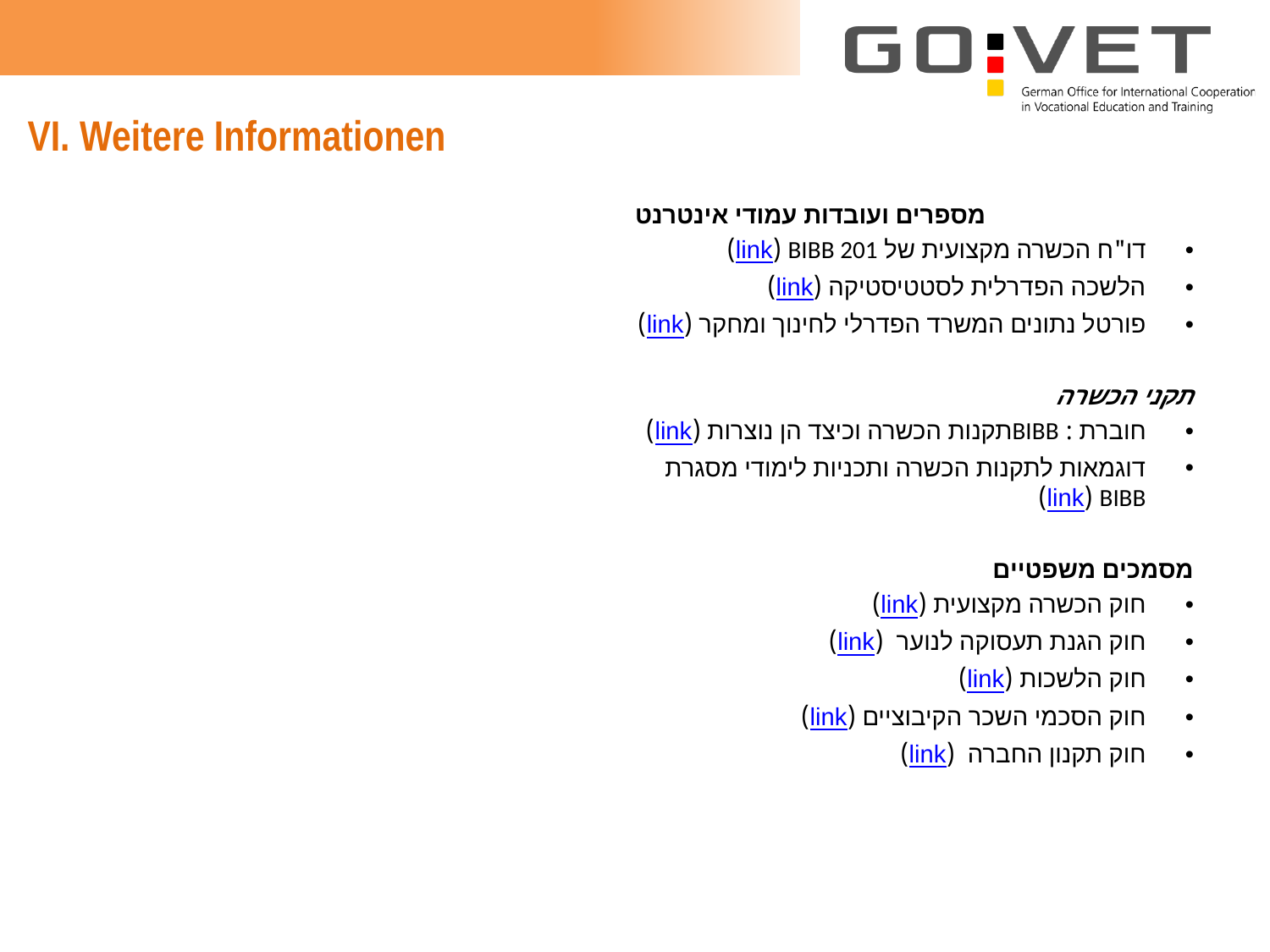

# VI. Weitere Informationen

דו"ח הכשרה מקצועית של BIBB 201 (link)
הלשכה הפדרלית לסטטיסטיקה (link)
פורטל נתונים המשרד הפדרלי לחינוך ומחקר (link)

תקני הכשרה
חוברת : BIBBתקנות הכשרה וכיצד הן נוצרות (link)
דוגמאות לתקנות הכשרה ותכניות לימודי מסגרת BIBB (link)

מסמכים משפטיים
חוק הכשרה מקצועית (link)
חוק הגנת תעסוקה לנוער  (link)
חוק הלשכות (link)
חוק הסכמי השכר הקיבוציים (link)
חוק תקנון החברה  (link)

מספרים ועובדות עמודי אינטרנט
www.govet.international
www.bmbf.de
www.bibb.de

מצגות
GOVET Standardpräsentationen

קשר לשאלות נוספות
govet@govet.international